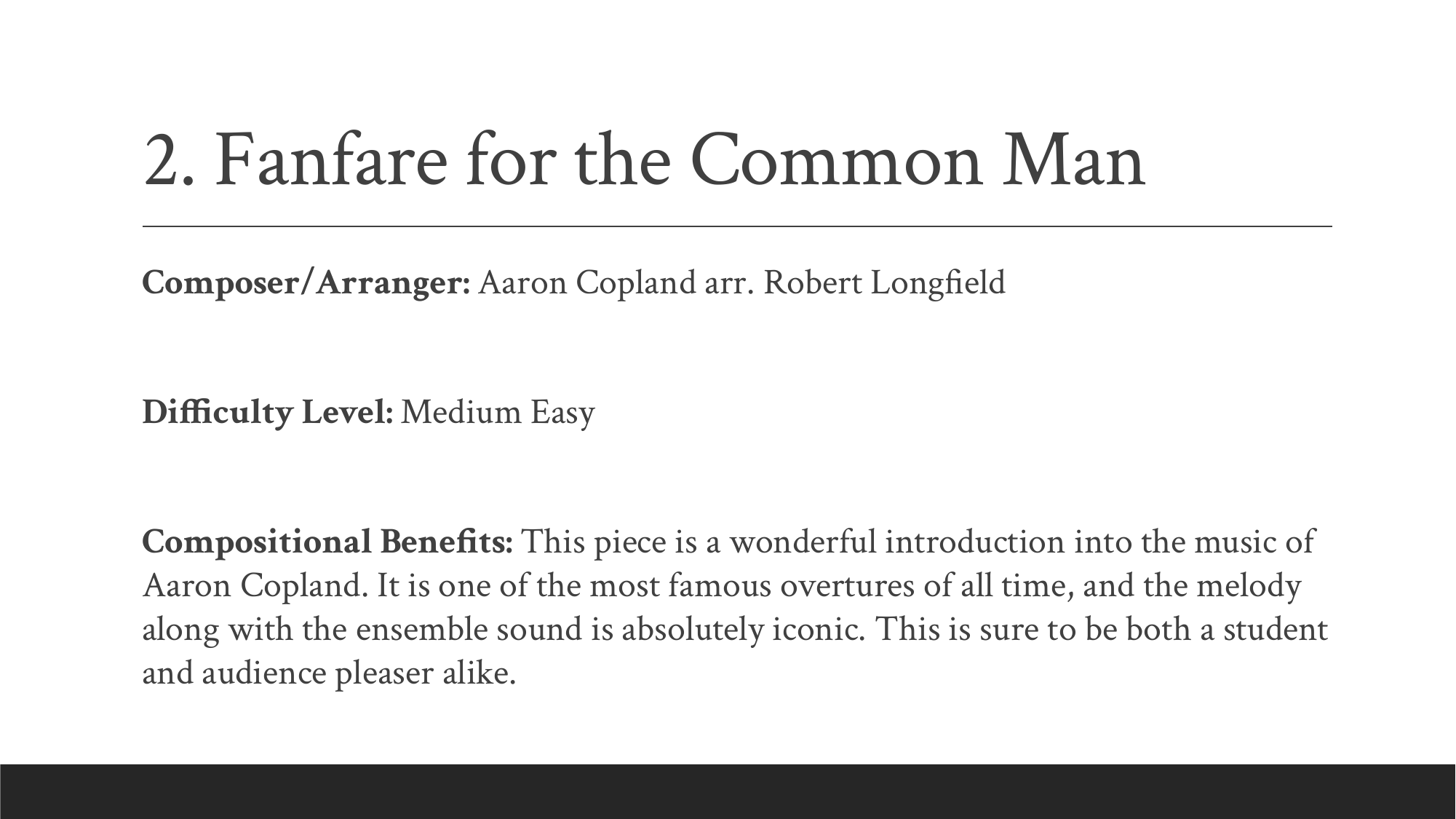

# 2. Fanfare for the Common Man
Composer/Arranger: Aaron Copland arr. Robert Longfield

Difficulty Level: Medium Easy

Compositional Benefits: This piece is a wonderful introduction into the music of Aaron Copland. It is one of the most famous overtures of all time, and the melody along with the ensemble sound is absolutely iconic. This is sure to be both a student and audience pleaser alike.